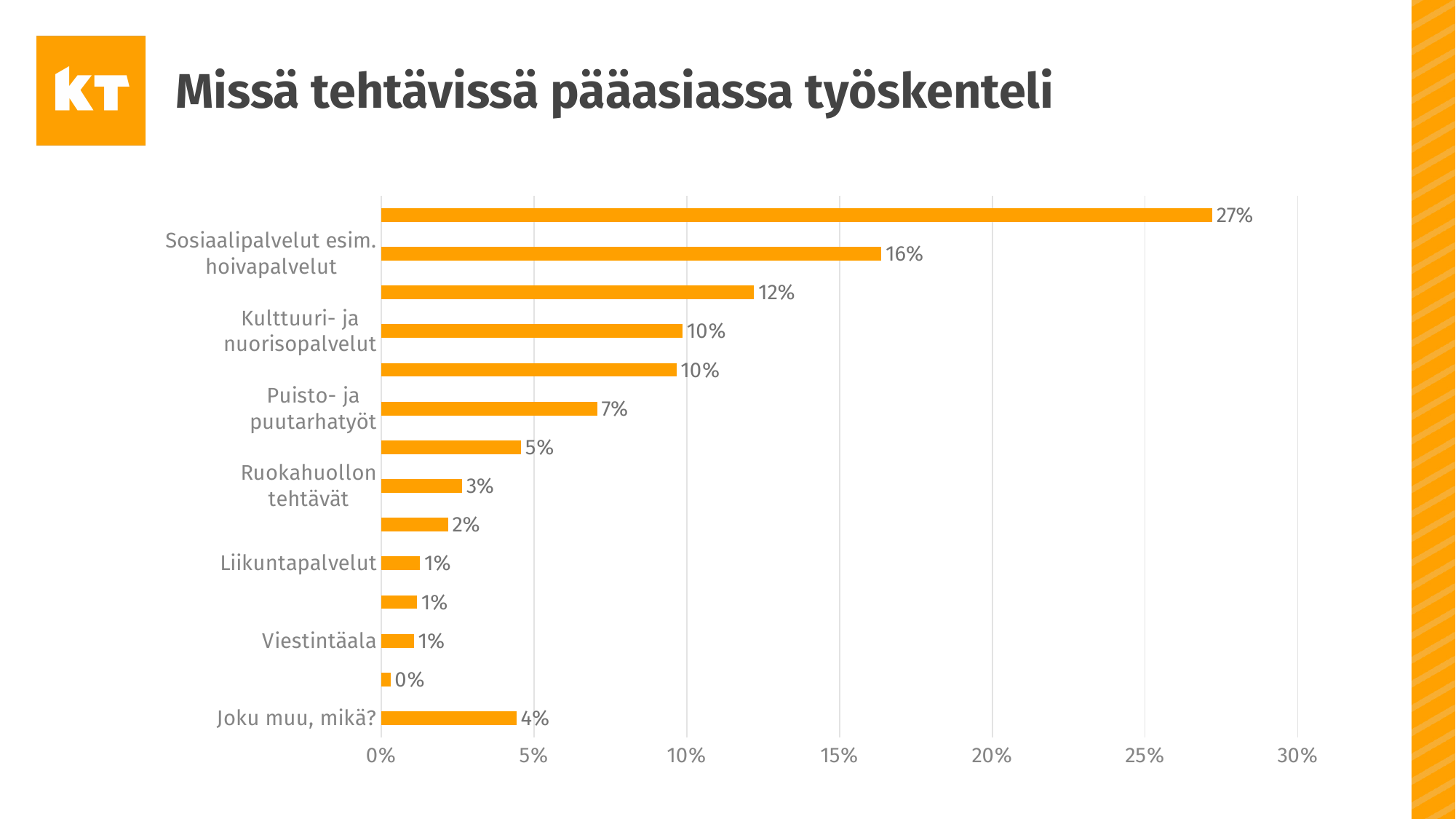

# Missä tehtävissä pääasiassa työskenteli

### Chart

| Category | %-osuus kaikki |
|---|---|
| Joku muu, mikä? | 0.044229791560752414 |
| Matkailualan työt | 0.003050330452465684 |
| Viestintäala | 0.010676156583629894 |
| Liikuntapaikkojen ylläpitoa  | 0.011692933401118455 |
| Liikuntapalvelut | 0.012709710218607015 |
| Teknisen alan työt | 0.021860701576004067 |
| Ruokahuollon tehtävät | 0.026436197254702594 |
| Toimistotyöt | 0.045754956786985254 |
| Puisto- ja puutarhatyöt | 0.07066598881545501 |
| Siivous- ja kunnossapitotyötä | 0.09659379766141332 |
| Kulttuuri- ja nuorisopalvelut | 0.09862735129639044 |
| Varhaiskasvatus | 0.12201321809862735 |
| Sosiaalipalvelut esim. hoivapalvelut | 0.16370106761565836 |
| Terveydenhuolto | 0.2719877986781901 |